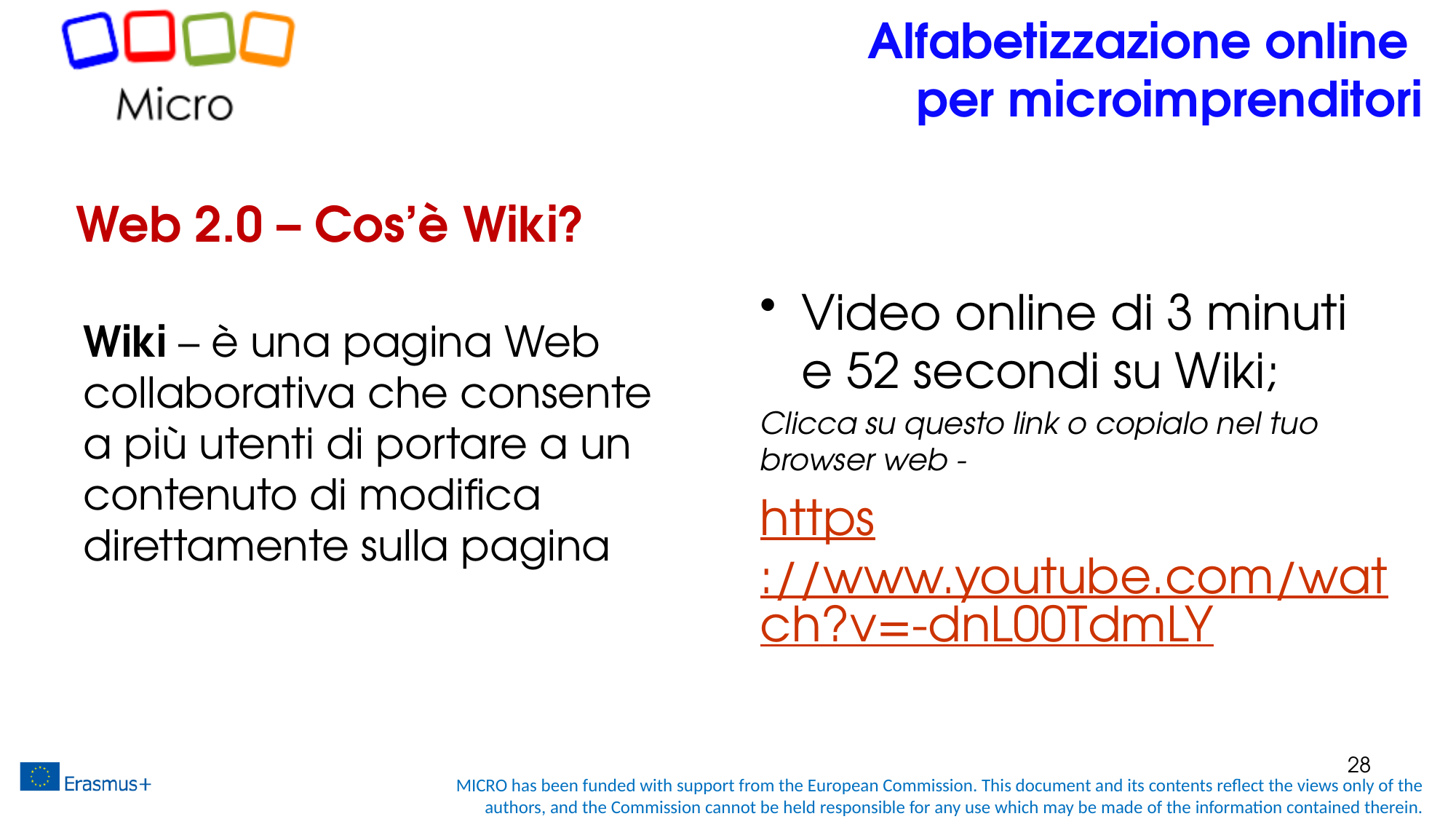

Alfabetizzazione online
per microimprenditori
# Web 2.0 – Cos’è Wiki?
Video online di 3 minuti e 52 secondi su Wiki;
Clicca su questo link o copialo nel tuo browser web -
https://www.youtube.com/watch?v=-dnL00TdmLY
Wiki – è una pagina Web collaborativa che consente a più utenti di portare a un contenuto di modifica direttamente sulla pagina
28